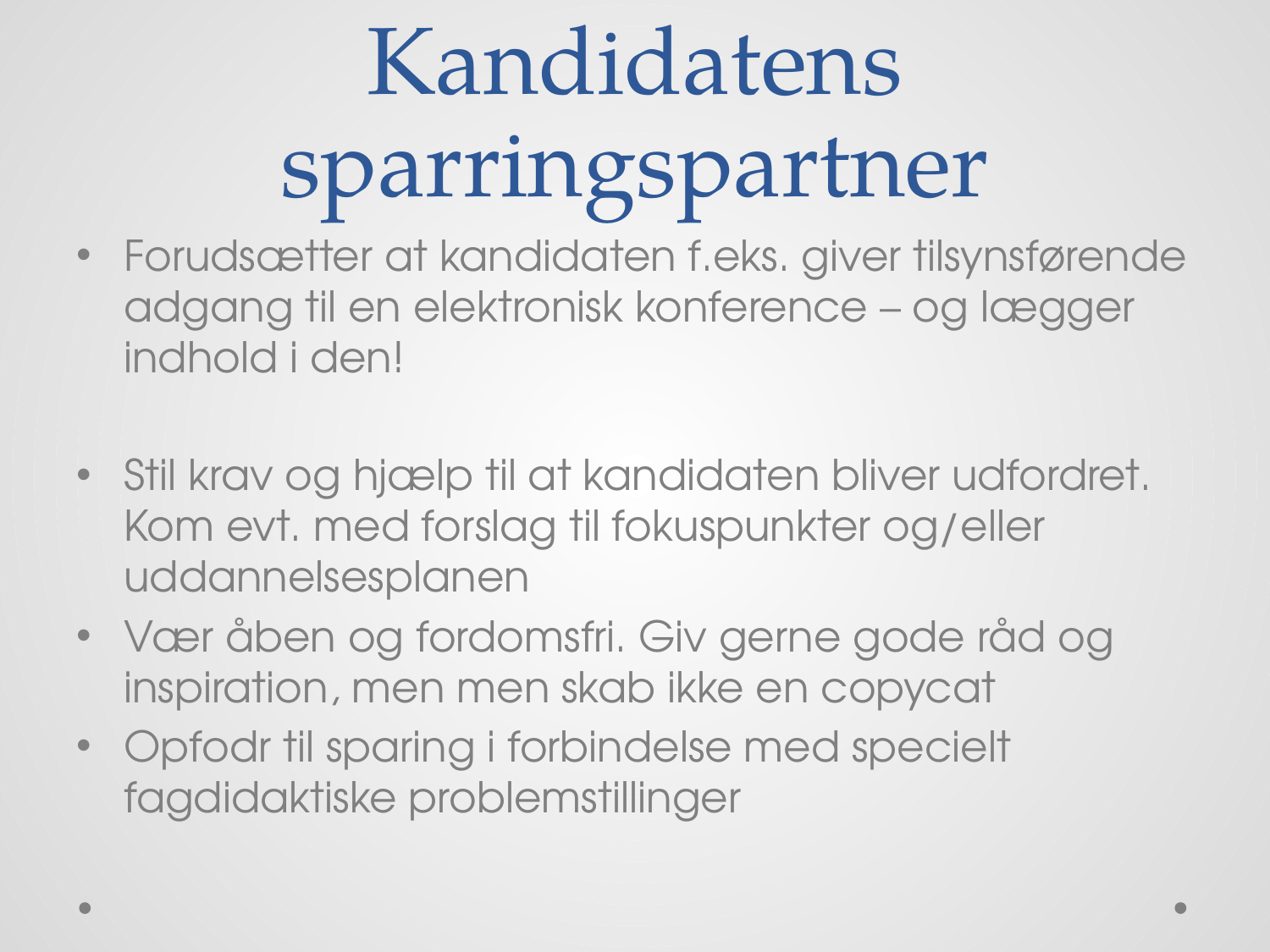

# Kandidatens sparringspartner
Forudsætter at kandidaten f.eks. giver tilsynsførende adgang til en elektronisk konference – og lægger indhold i den!

Stil krav og hjælp til at kandidaten bliver udfordret. Kom evt. med forslag til fokuspunkter og/eller uddannelsesplanen
Vær åben og fordomsfri. Giv gerne gode råd og inspiration, men men skab ikke en copycat
Opfodr til sparing i forbindelse med specielt fagdidaktiske problemstillinger